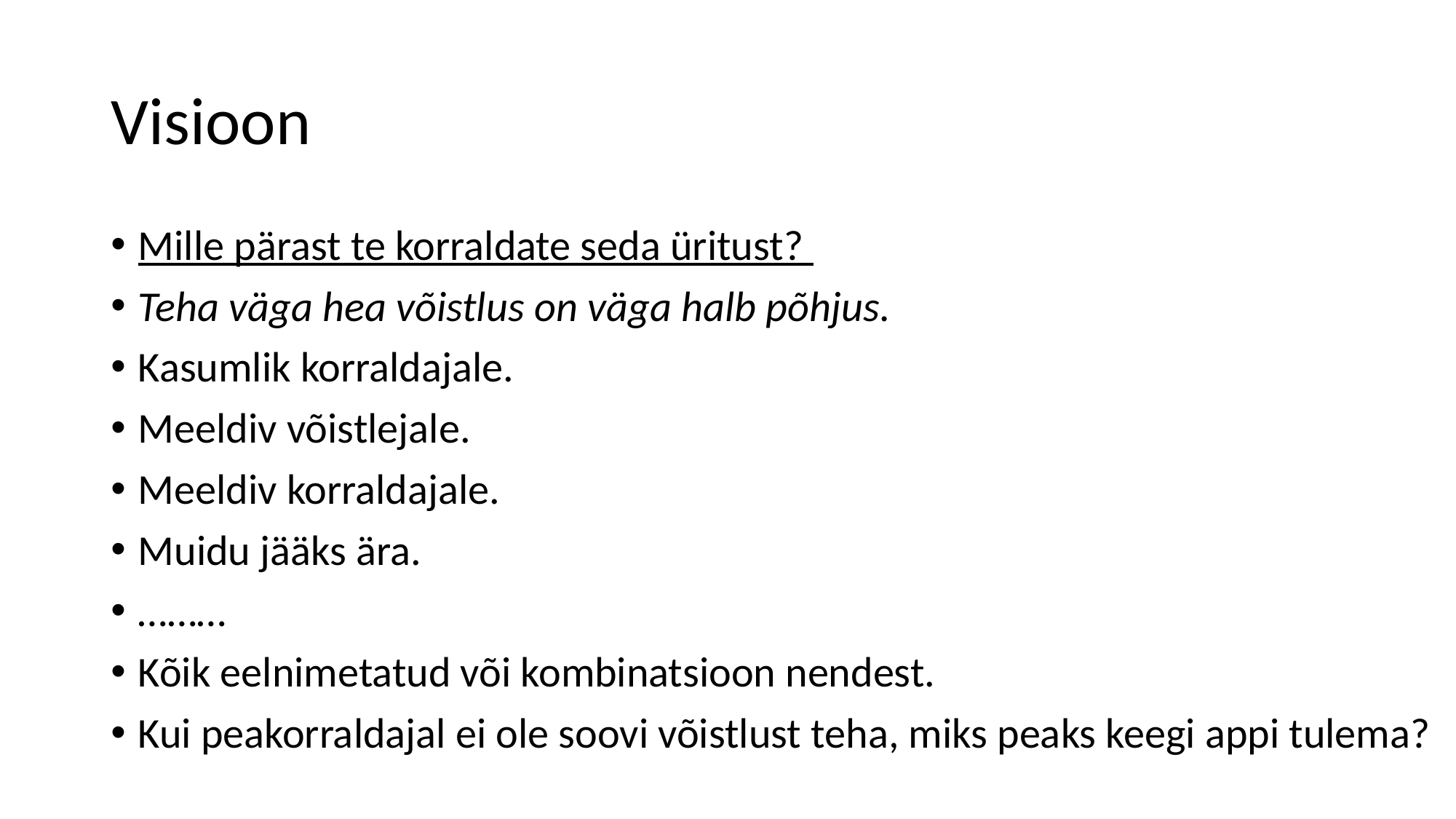

# Visioon
Mille pärast te korraldate seda üritust?
Teha väga hea võistlus on väga halb põhjus.
Kasumlik korraldajale.
Meeldiv võistlejale.
Meeldiv korraldajale.
Muidu jääks ära.
………
Kõik eelnimetatud või kombinatsioon nendest.
Kui peakorraldajal ei ole soovi võistlust teha, miks peaks keegi appi tulema?